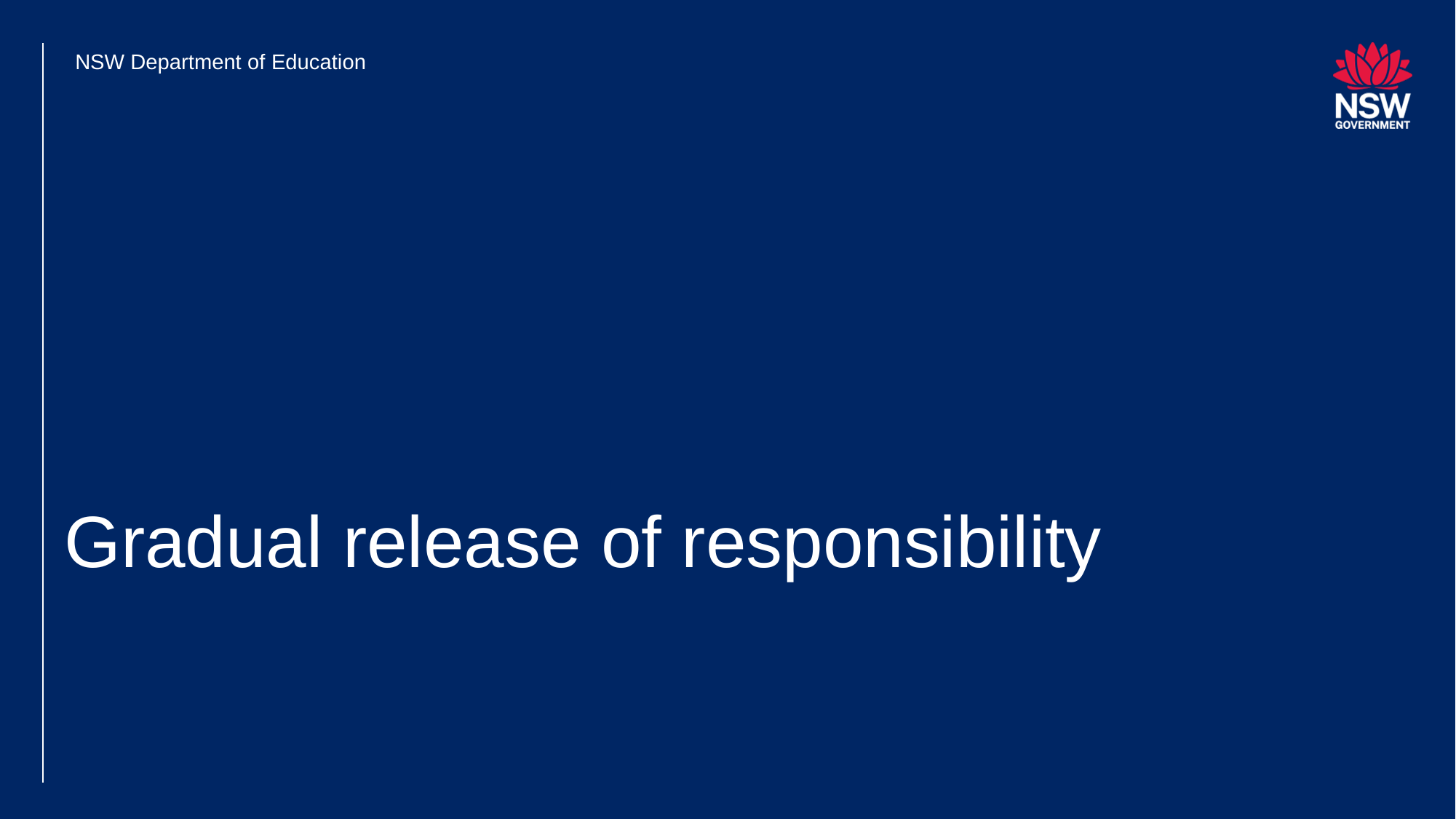

NSW Department of Education
# Gradual release of responsibility